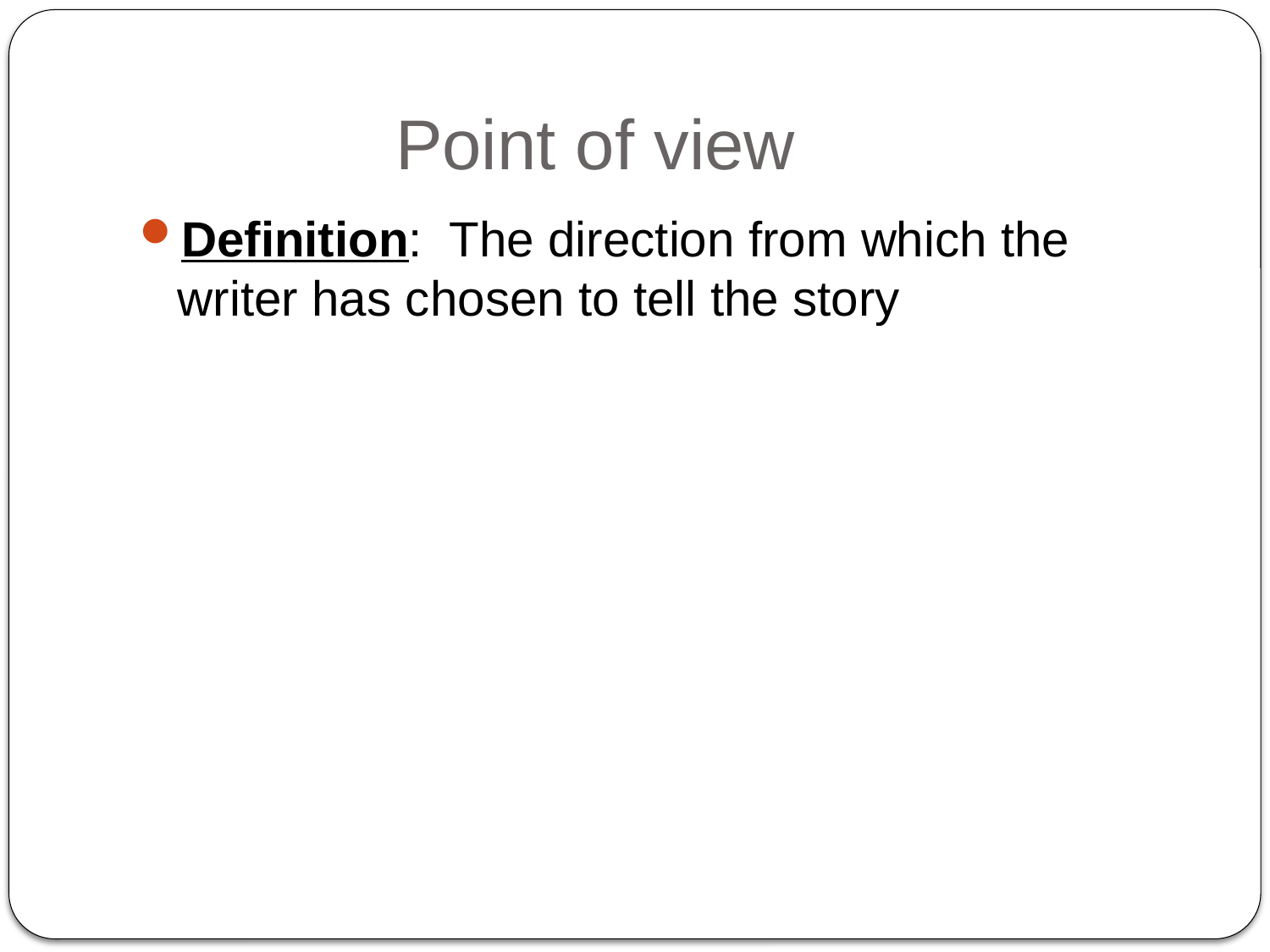

# Point of view
Definition:  The direction from which the writer has chosen to tell the story